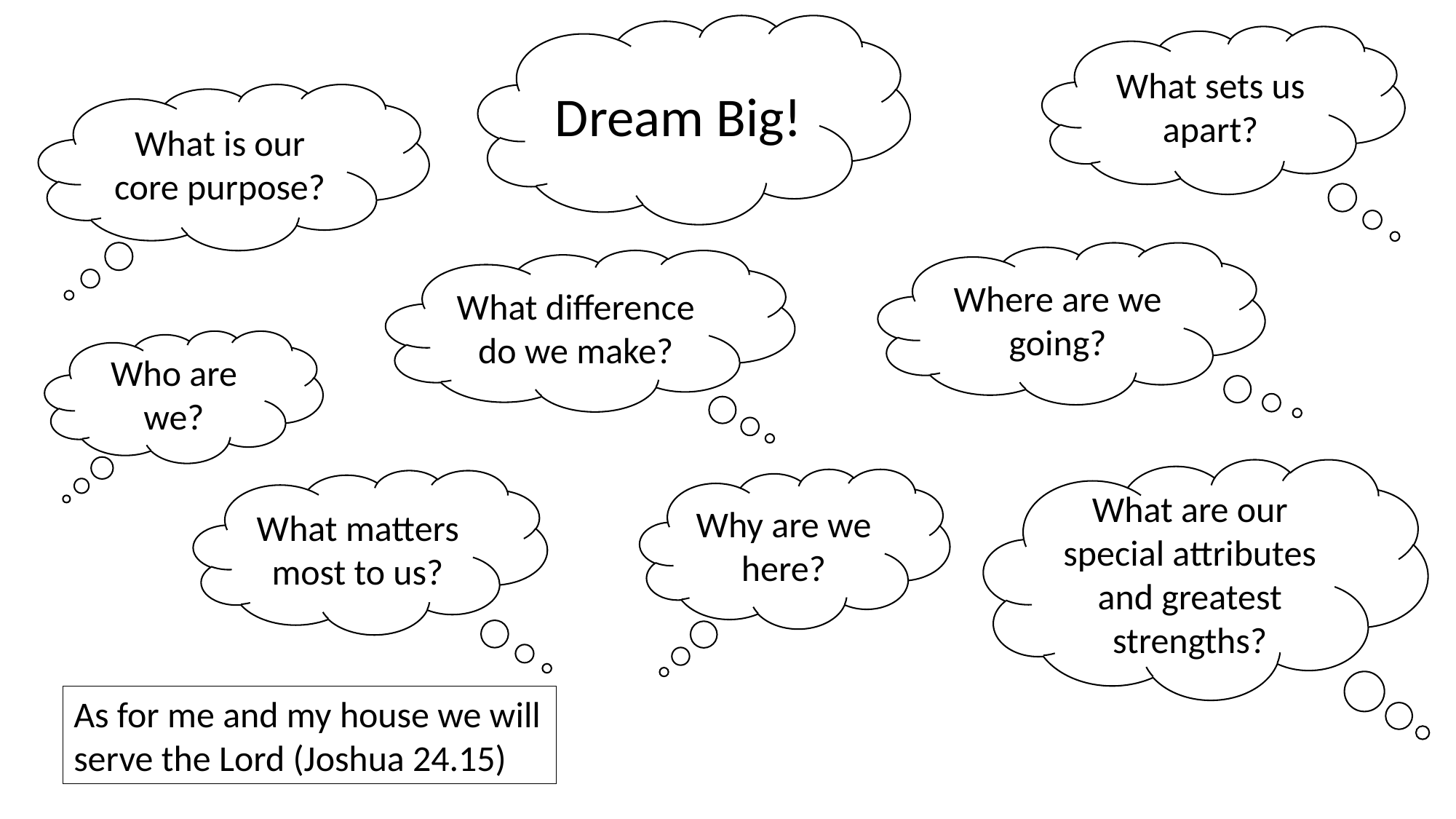

Dream Big!
What sets us apart?
What is our core purpose?
Where are we going?
What difference do we make?
Who are we?
What are our special attributes and greatest strengths?
Why are we here?
What matters most to us?
As for me and my house we will serve the Lord (Joshua 24.15)